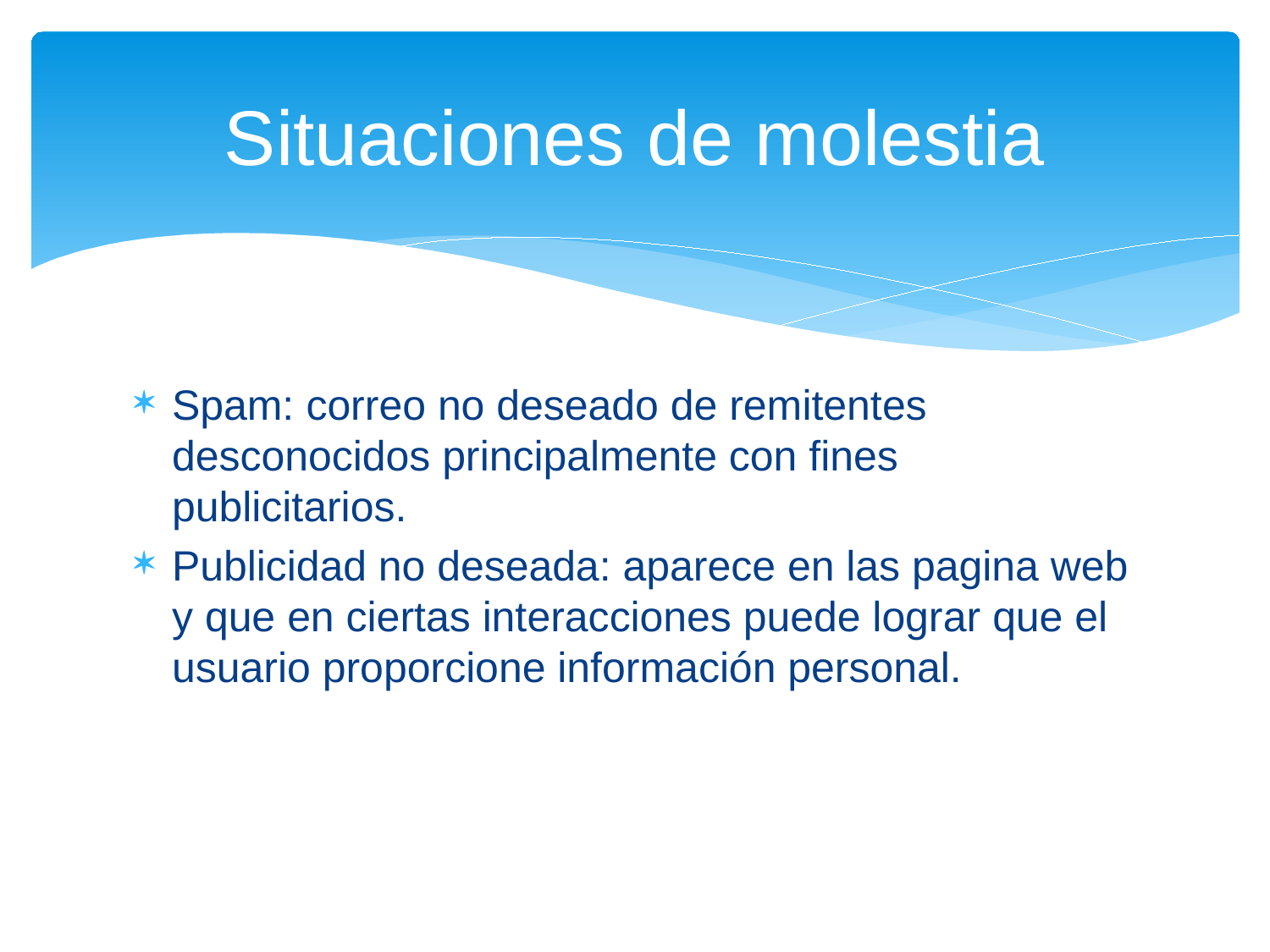

# Situaciones de molestia
Spam: correo no deseado de remitentes desconocidos principalmente con fines publicitarios.
Publicidad no deseada: aparece en las pagina web y que en ciertas interacciones puede lograr que el usuario proporcione información personal.